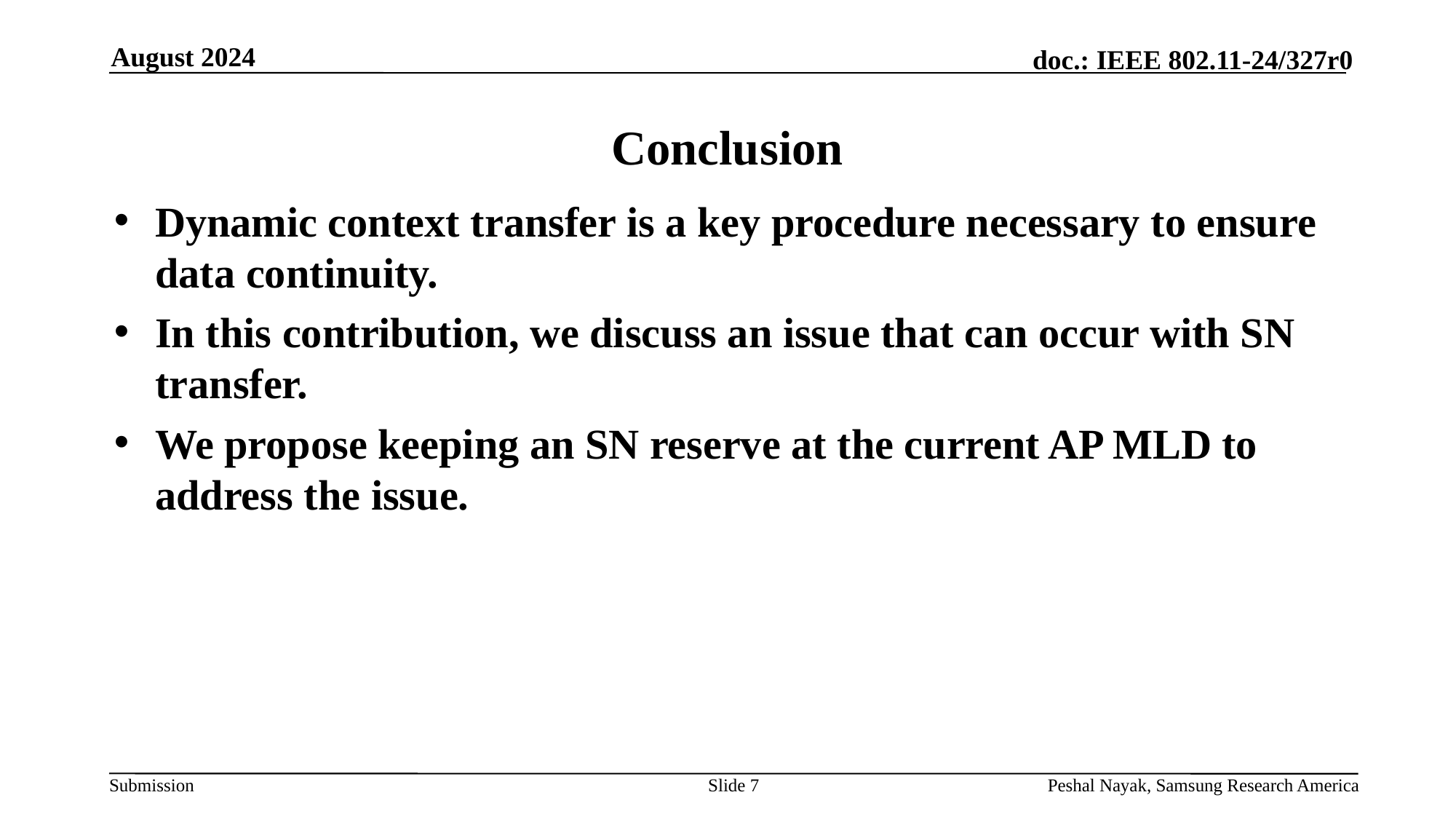

August 2024
# Conclusion
Dynamic context transfer is a key procedure necessary to ensure data continuity.
In this contribution, we discuss an issue that can occur with SN transfer.
We propose keeping an SN reserve at the current AP MLD to address the issue.

Slide 7
Peshal Nayak, Samsung Research America